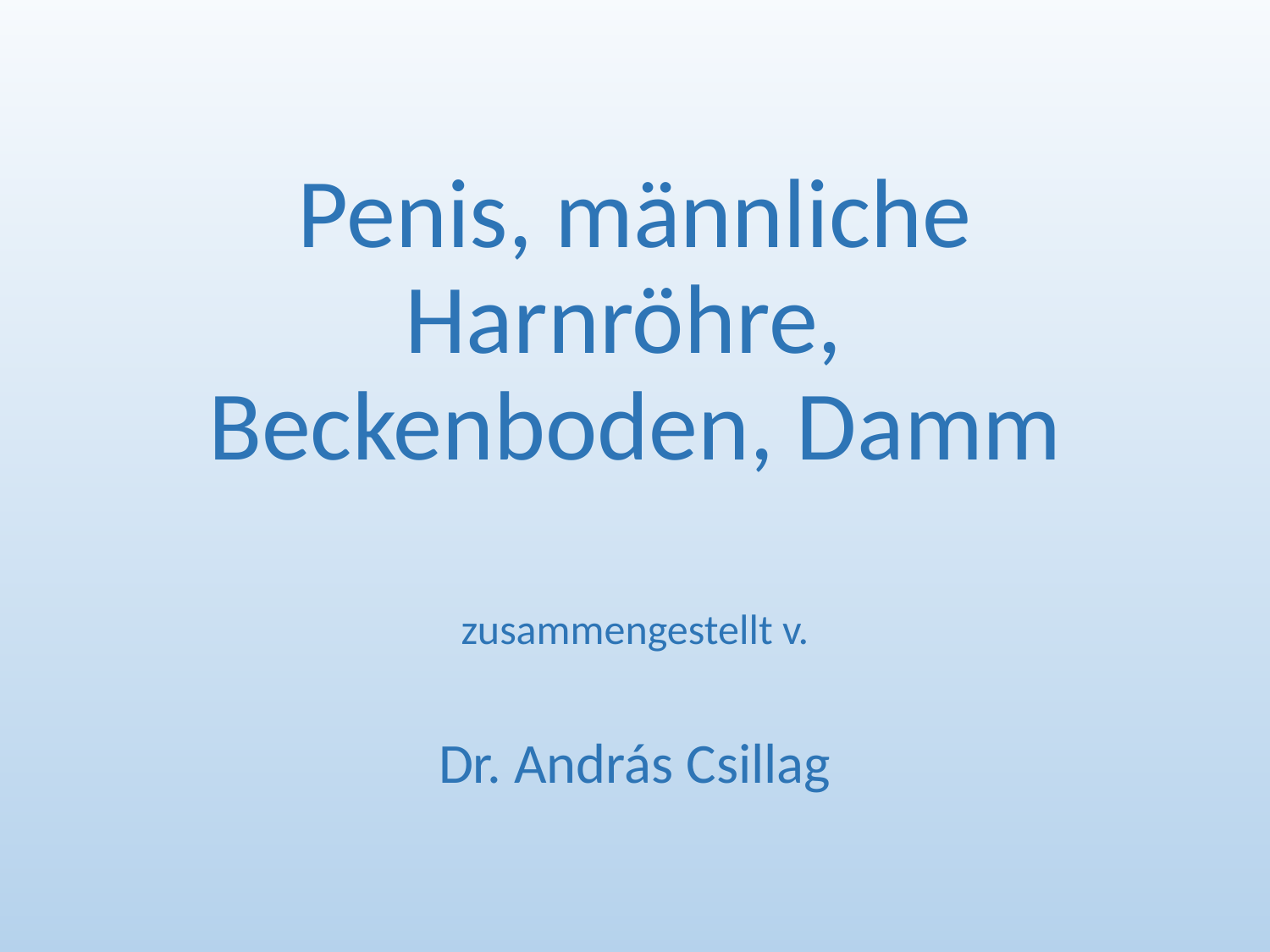

# Penis, männliche Harnröhre, Beckenboden, Damm
zusammengestellt v.

Dr. András Csillag